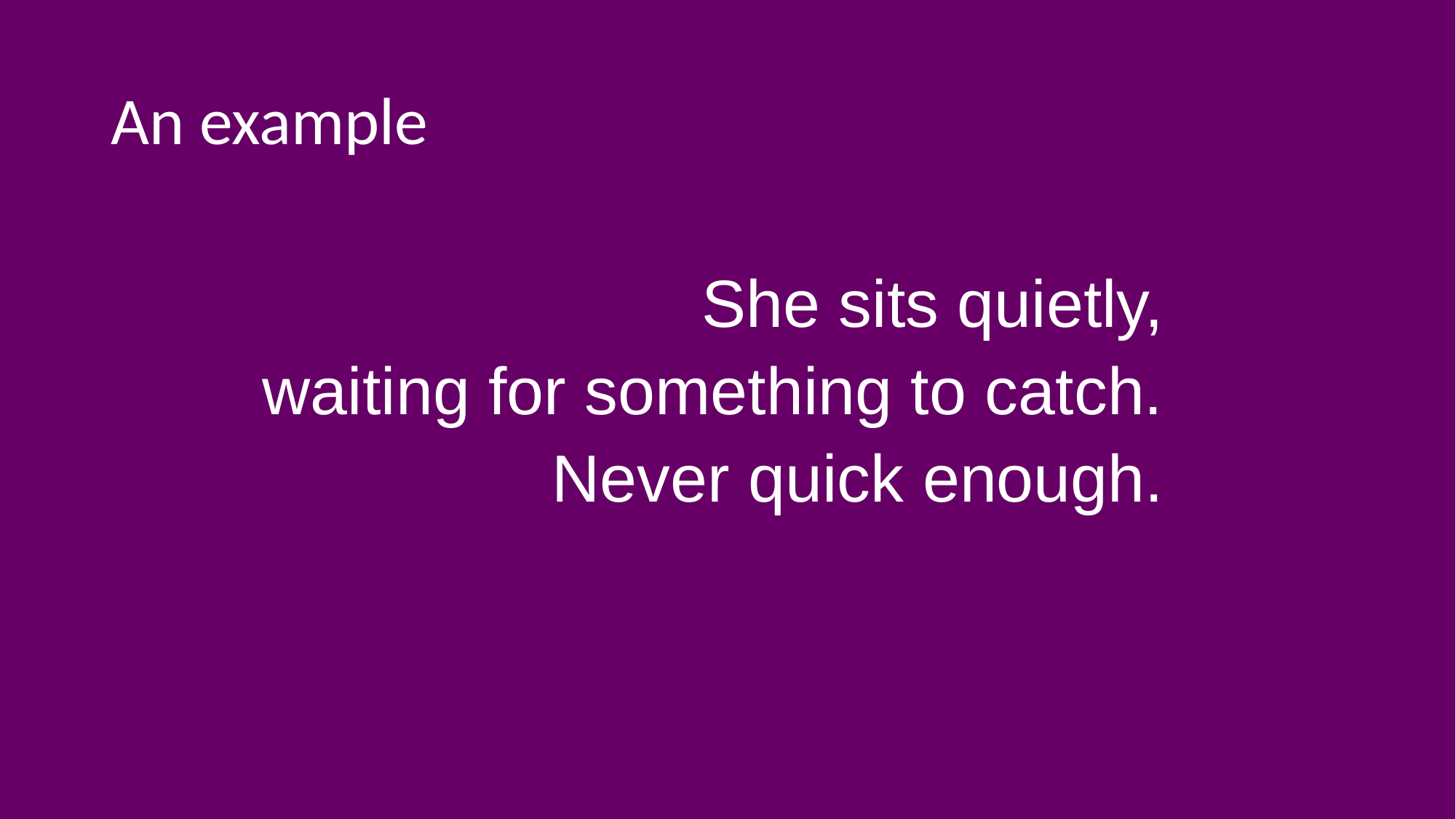

# An example
She sits quietly,
waiting for something to catch.
Never quick enough.